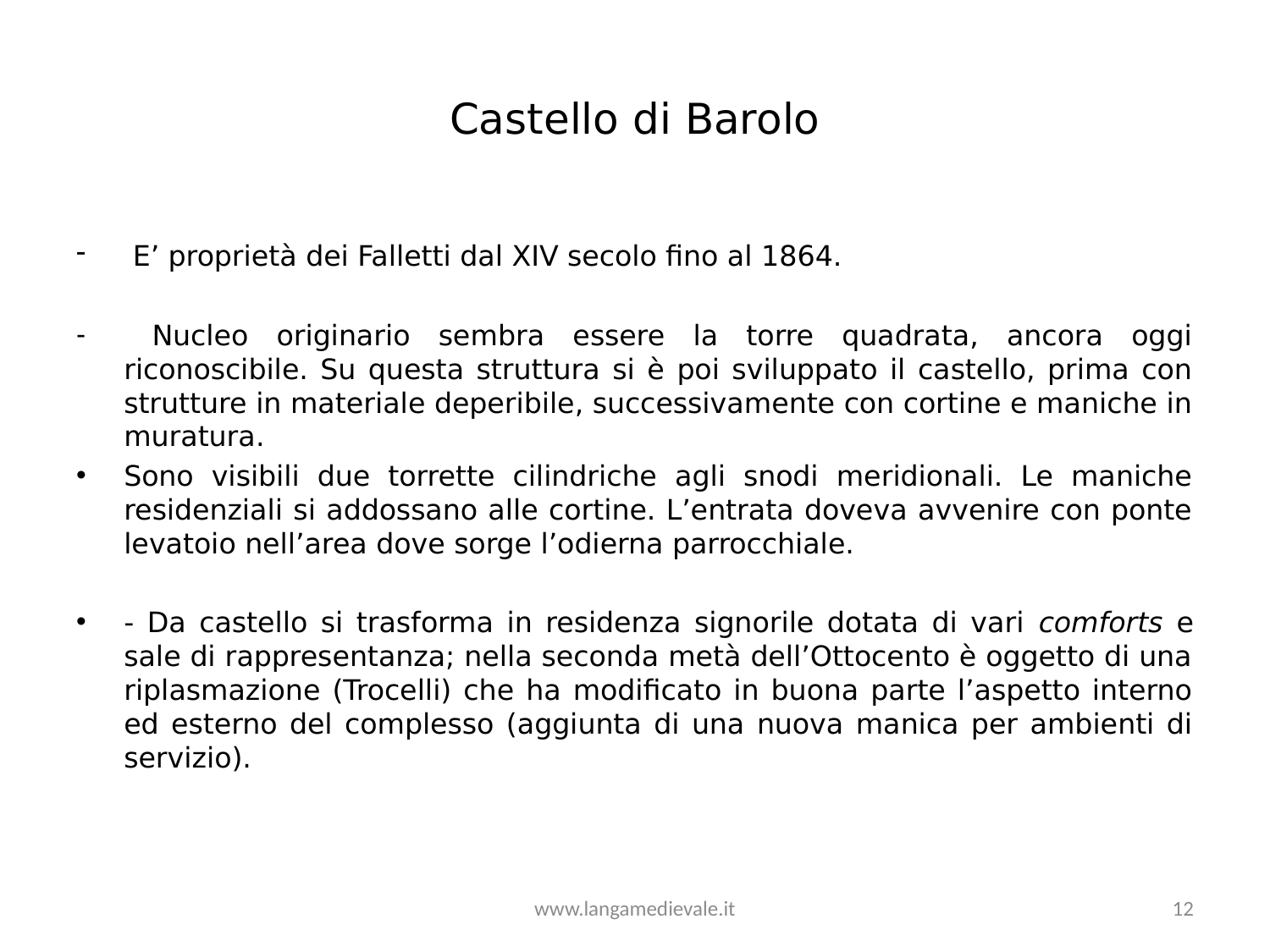

# Castello di Barolo
 E’ proprietà dei Falletti dal XIV secolo fino al 1864.

 Nucleo originario sembra essere la torre quadrata, ancora oggi riconoscibile. Su questa struttura si è poi sviluppato il castello, prima con strutture in materiale deperibile, successivamente con cortine e maniche in muratura.
Sono visibili due torrette cilindriche agli snodi meridionali. Le maniche residenziali si addossano alle cortine. L’entrata doveva avvenire con ponte levatoio nell’area dove sorge l’odierna parrocchiale.

- Da castello si trasforma in residenza signorile dotata di vari comforts e sale di rappresentanza; nella seconda metà dell’Ottocento è oggetto di una riplasmazione (Trocelli) che ha modificato in buona parte l’aspetto interno ed esterno del complesso (aggiunta di una nuova manica per ambienti di servizio).

www.langamedievale.it
12